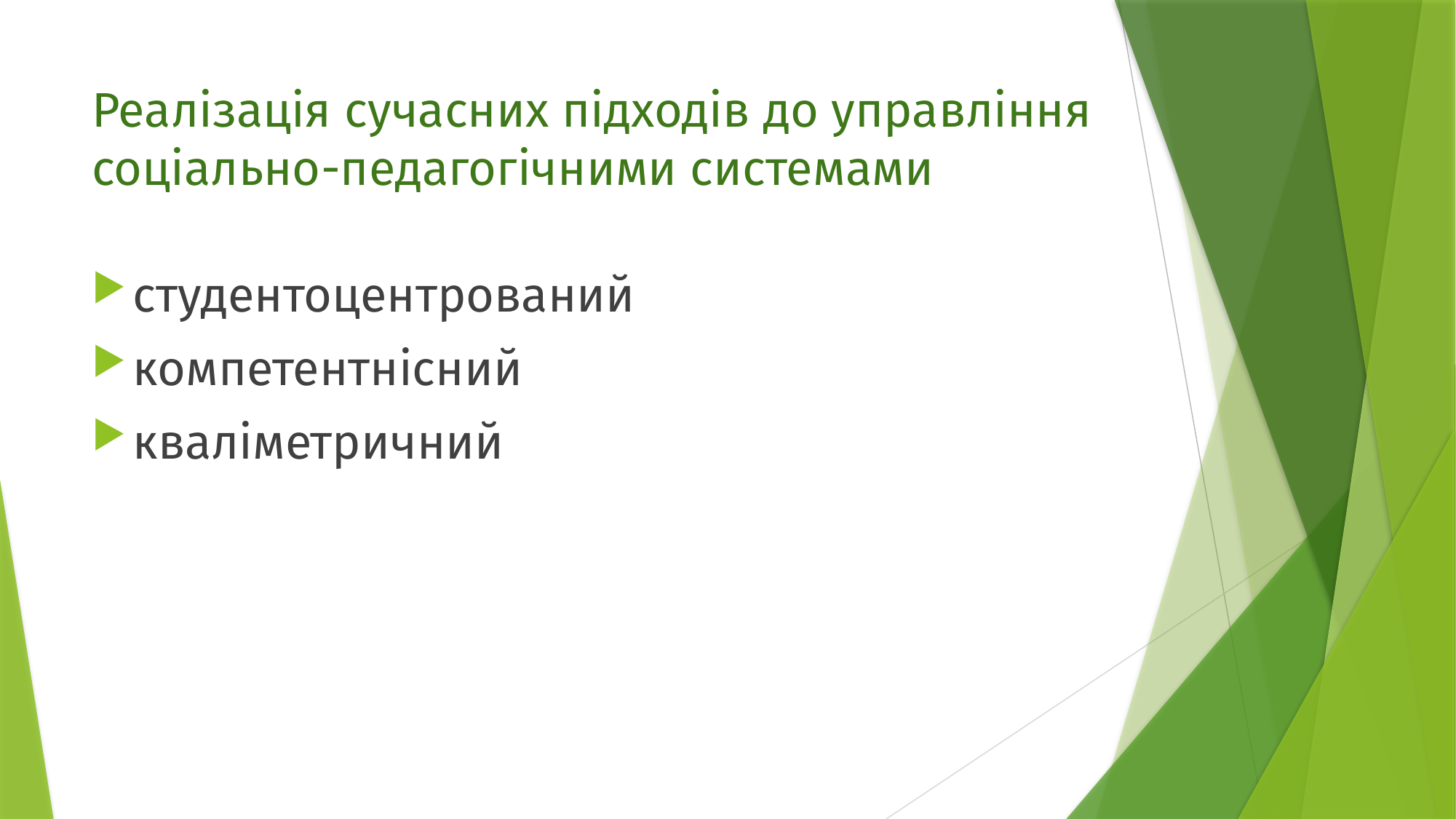

# Реалізація сучасних підходів до управління соціально-педагогічними системами
студентоцентрований
компетентнісний
кваліметричний